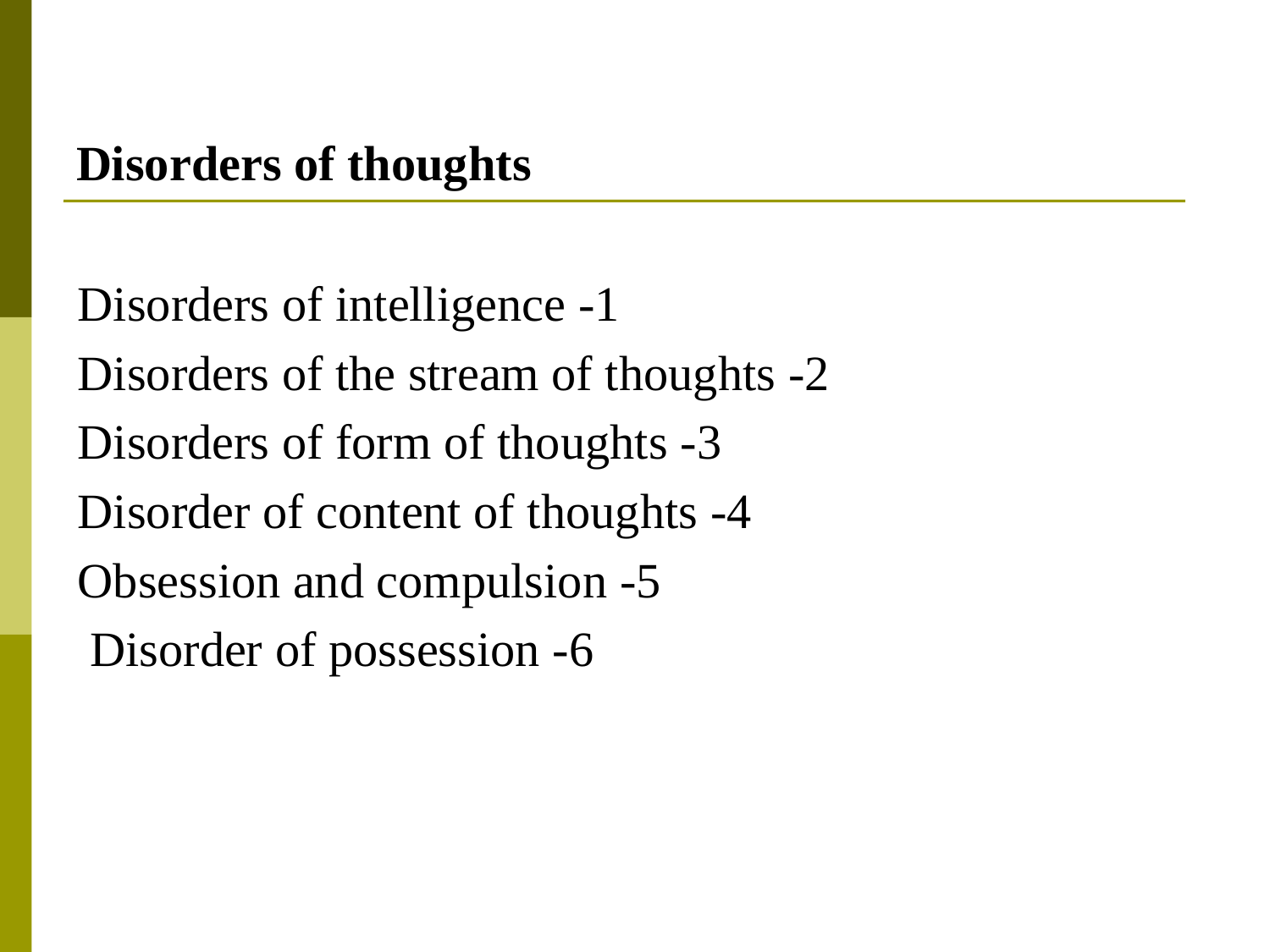

# Disorders of thoughts

1- Disorders of intelligence
2- Disorders of the stream of thoughts
3- Disorders of form of thoughts
4- Disorder of content of thoughts
5- Obsession and compulsion
6- Disorder of possession